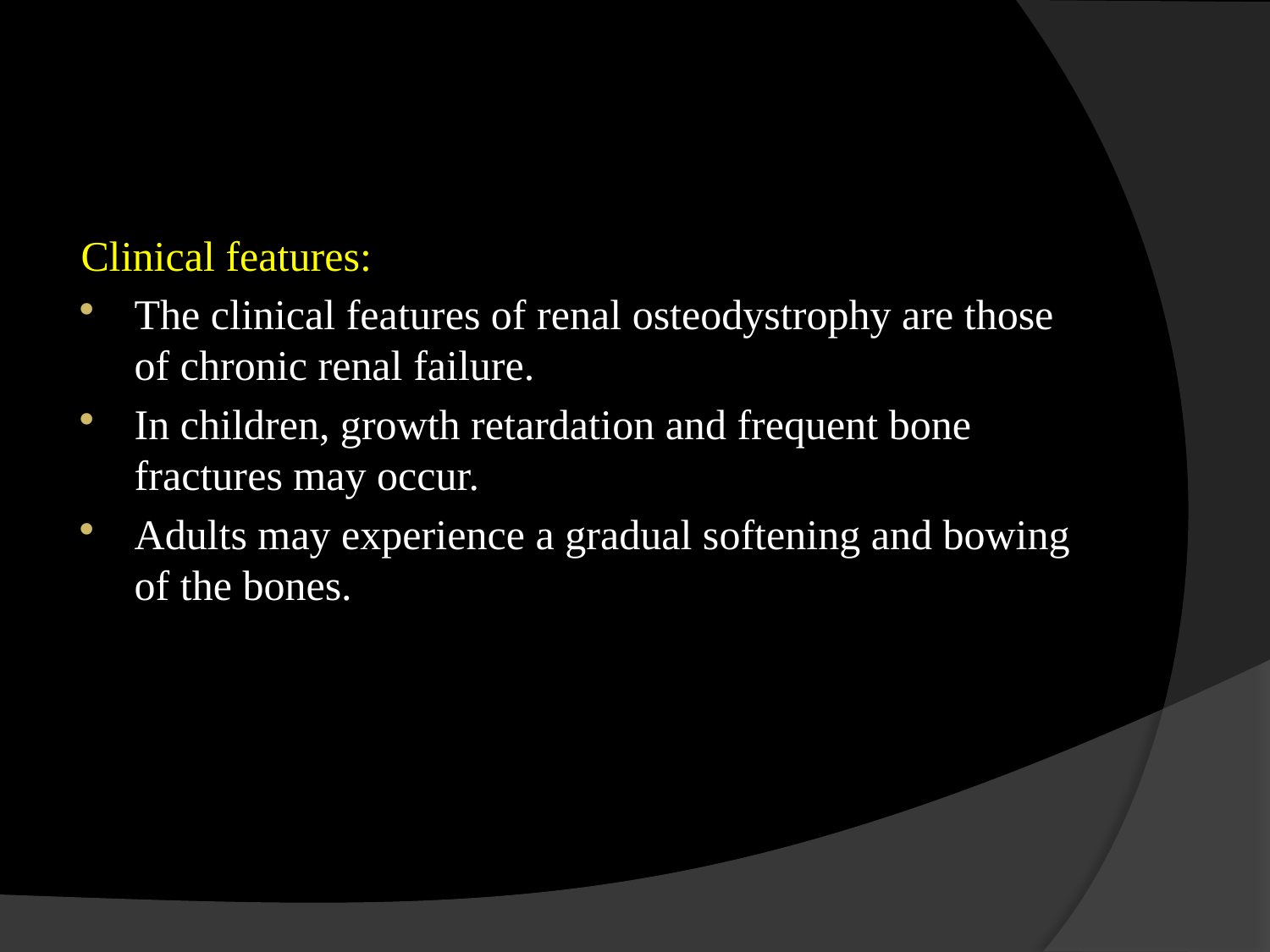

#
Clinical features:
The clinical features of renal osteodystrophy are those of chronic renal failure.
In children, growth retardation and frequent bone fractures may occur.
Adults may experience a gradual softening and bowing of the bones.